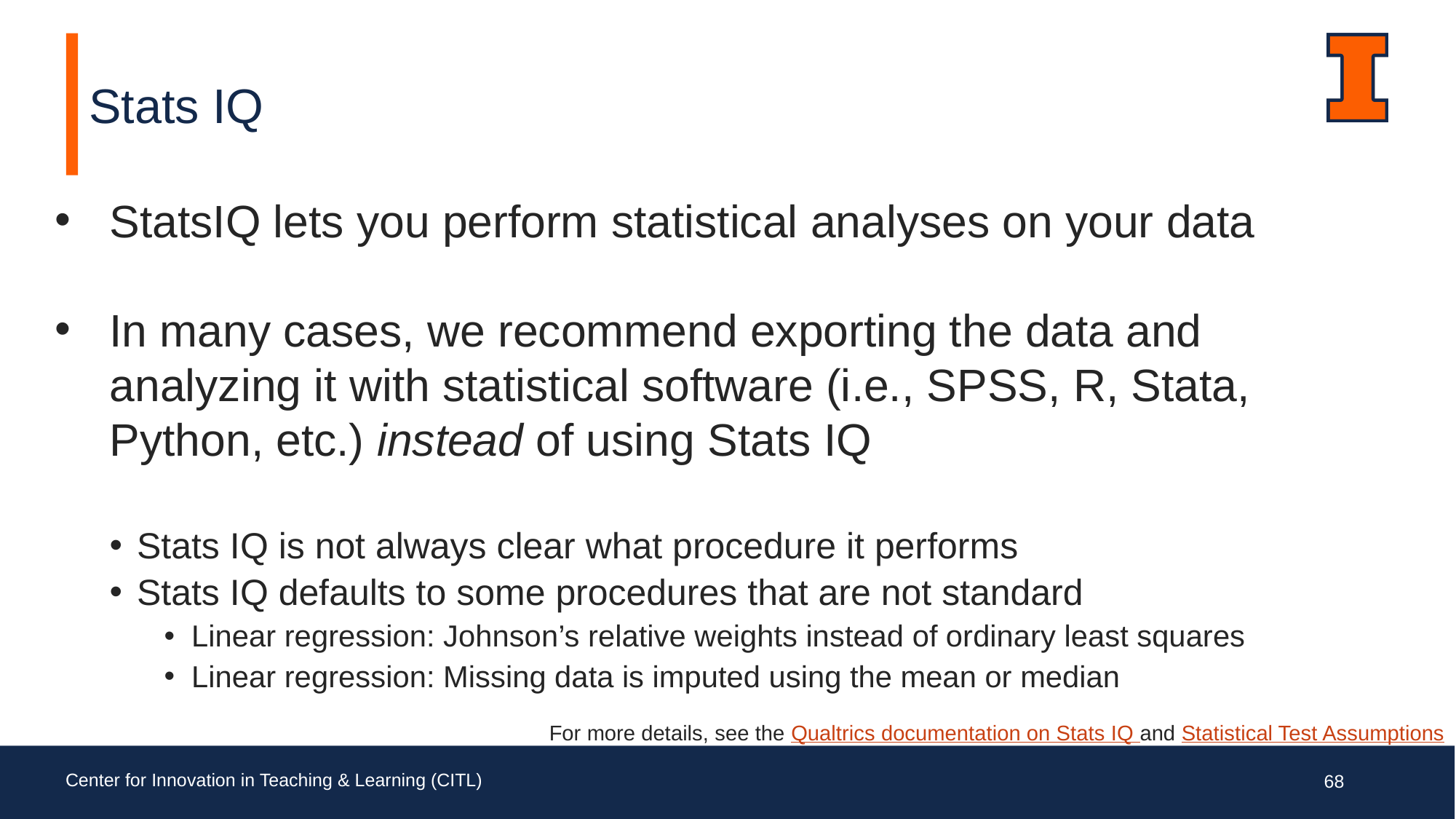

Stats IQ
StatsIQ lets you perform statistical analyses on your data

In many cases, we recommend exporting the data and analyzing it with statistical software (i.e., SPSS, R, Stata, Python, etc.) instead of using Stats IQ

Stats IQ is not always clear what procedure it performs
Stats IQ defaults to some procedures that are not standard
Linear regression: Johnson’s relative weights instead of ordinary least squares
Linear regression: Missing data is imputed using the mean or median

For more details, see the Qualtrics documentation on Stats IQ and Statistical Test Assumptions
Center for Innovation in Teaching & Learning (CITL)
68